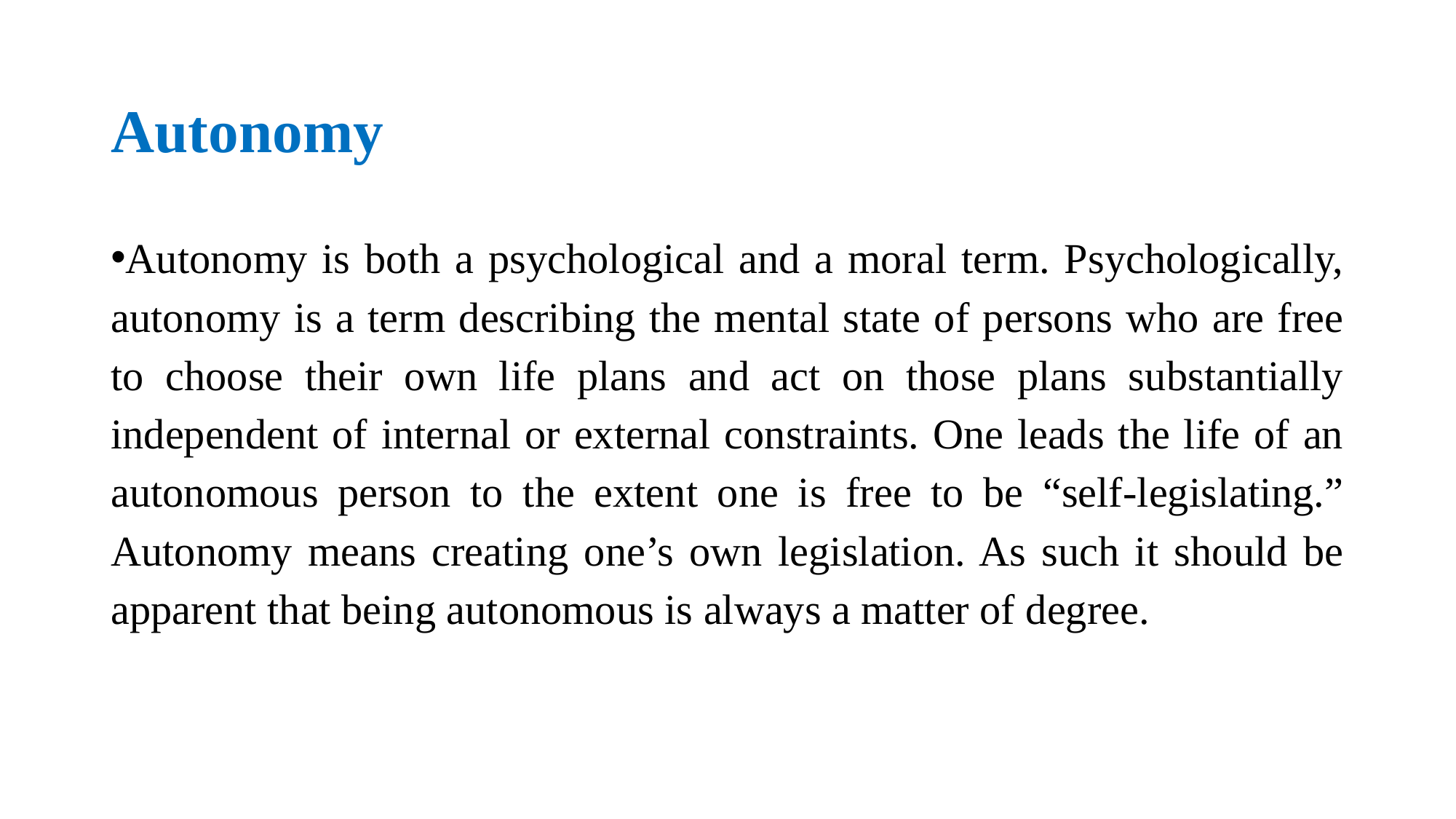

# Autonomy
Autonomy is both a psychological and a moral term. Psychologically, autonomy is a term describing the mental state of persons who are free to choose their own life plans and act on those plans substantially independent of internal or external constraints. One leads the life of an autonomous person to the extent one is free to be “self-legislating.” Autonomy means creating one’s own legislation. As such it should be apparent that being autonomous is always a matter of degree.